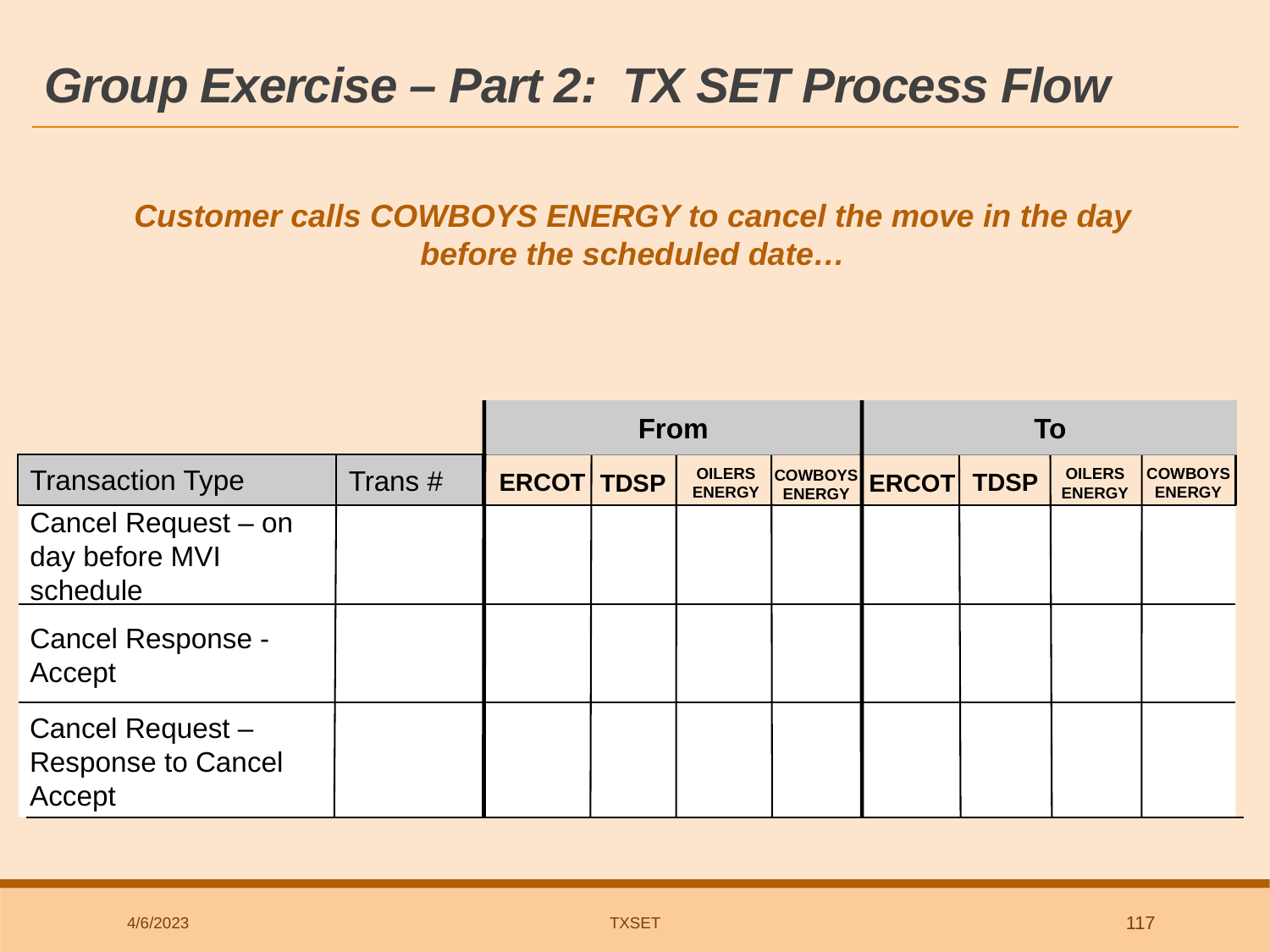

# Group Exercise – Part 2:  TX SET Process Flow
Customer calls COWBOYS ENERGY to cancel the move in the day before the scheduled date…
From
To
OILERS ENERGY
COWBOYS ENERGY
OILERS ENERGY
COWBOYS ENERGY
Trans #
Transaction Type

TDSP
ERCOT
TDSP
ERCOT

Cancel Request – on day before MVI schedule
2
1
1
2
814_08
Cancel Response - Accept
2
1
1
2
814_09
Cancel Request – Response to Cancel Accept
814_08

4/6/2023
TxSET
117